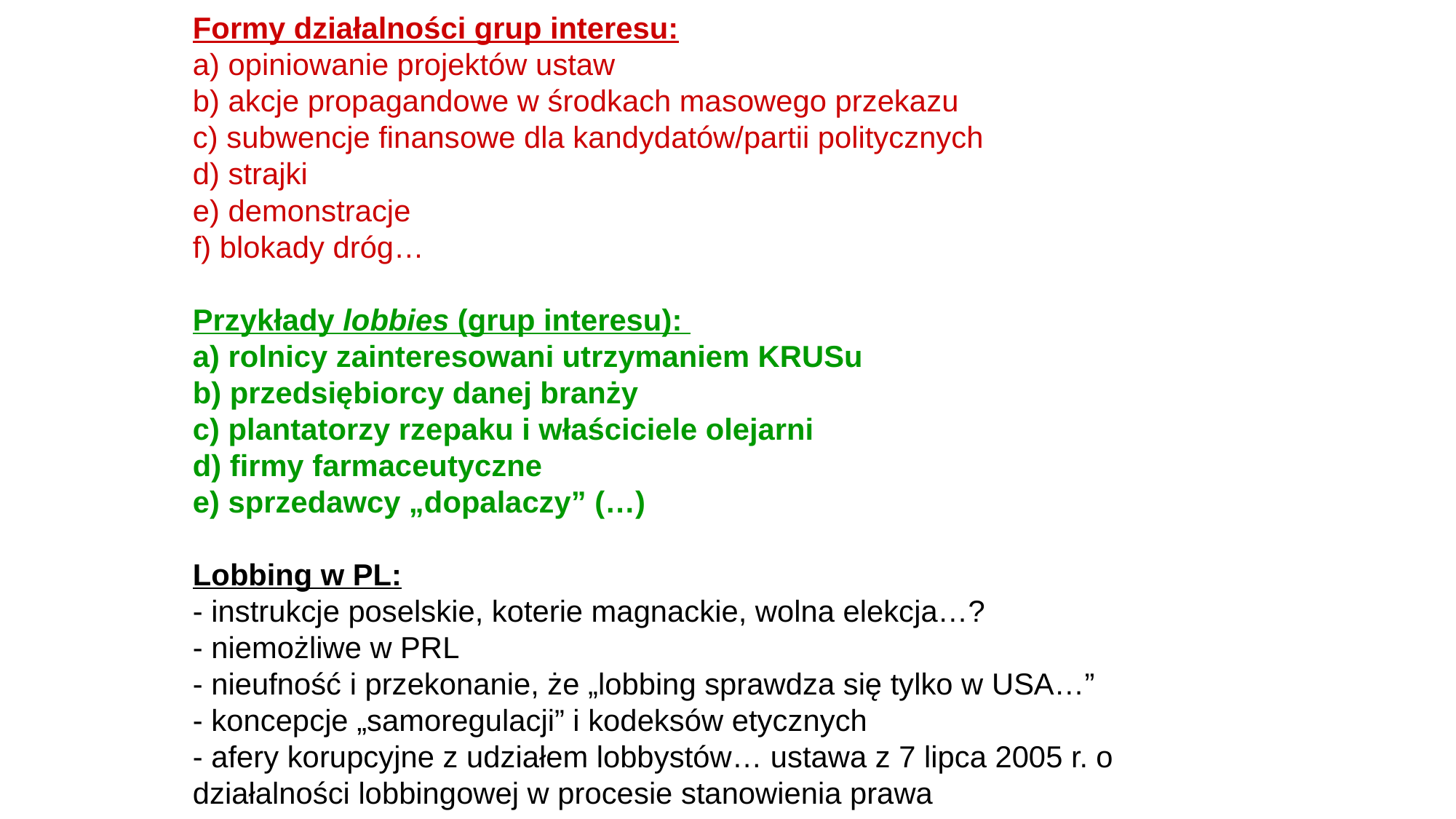

# Formy działalności grup interesu: a) opiniowanie projektów ustaw b) akcje propagandowe w środkach masowego przekazu c) subwencje finansowe dla kandydatów/partii politycznych d) strajki e) demonstracje f) blokady dróg… Przykłady lobbies (grup interesu): a) rolnicy zainteresowani utrzymaniem KRUSu b) przedsiębiorcy danej branży c) plantatorzy rzepaku i właściciele olejarni d) firmy farmaceutyczne e) sprzedawcy „dopalaczy” (…) Lobbing w PL: - instrukcje poselskie, koterie magnackie, wolna elekcja…? - niemożliwe w PRL - nieufność i przekonanie, że „lobbing sprawdza się tylko w USA…” - koncepcje „samoregulacji” i kodeksów etycznych - afery korupcyjne z udziałem lobbystów… ustawa z 7 lipca 2005 r. o działalności lobbingowej w procesie stanowienia prawa